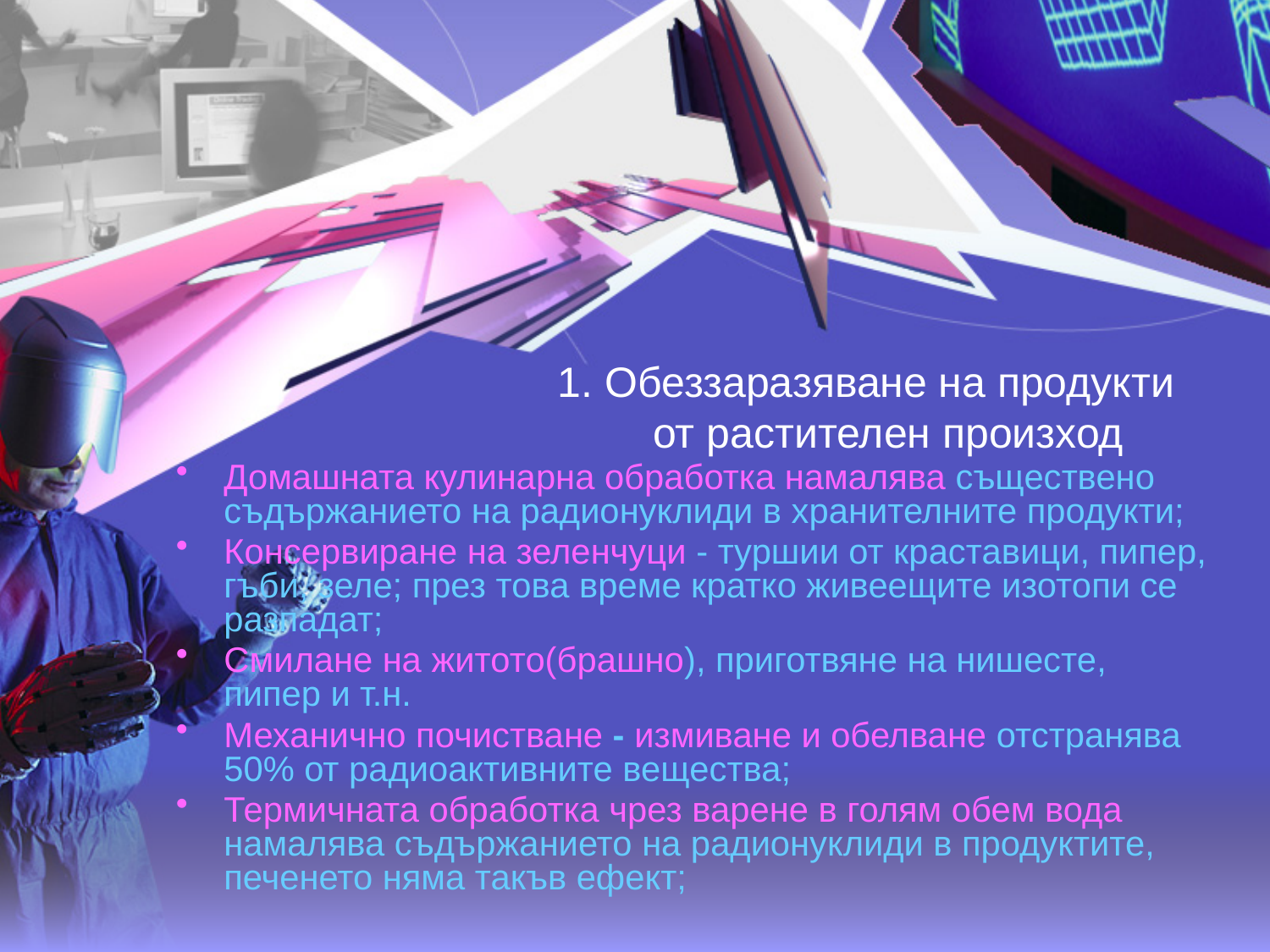

# 1. Обеззаразяване на продукти от растителен произход
Домашната кулинарна обработка намалява съществено съдържанието на радионуклиди в хранителните продукти;
Консервиране на зеленчуци - туршии от краставици, пипер, гъби, зеле; през това време кратко живеещите изотопи се разпадат;
Смилане на житото(брашно), приготвяне на нишесте, пипер и т.н.
Механично почистване - измиване и обелване отстранява 50% от радиоактивните вещества;
Термичната обработка чрез варене в голям обем вода намалява съдържанието на радионуклиди в продуктите, печенето няма такъв ефект;